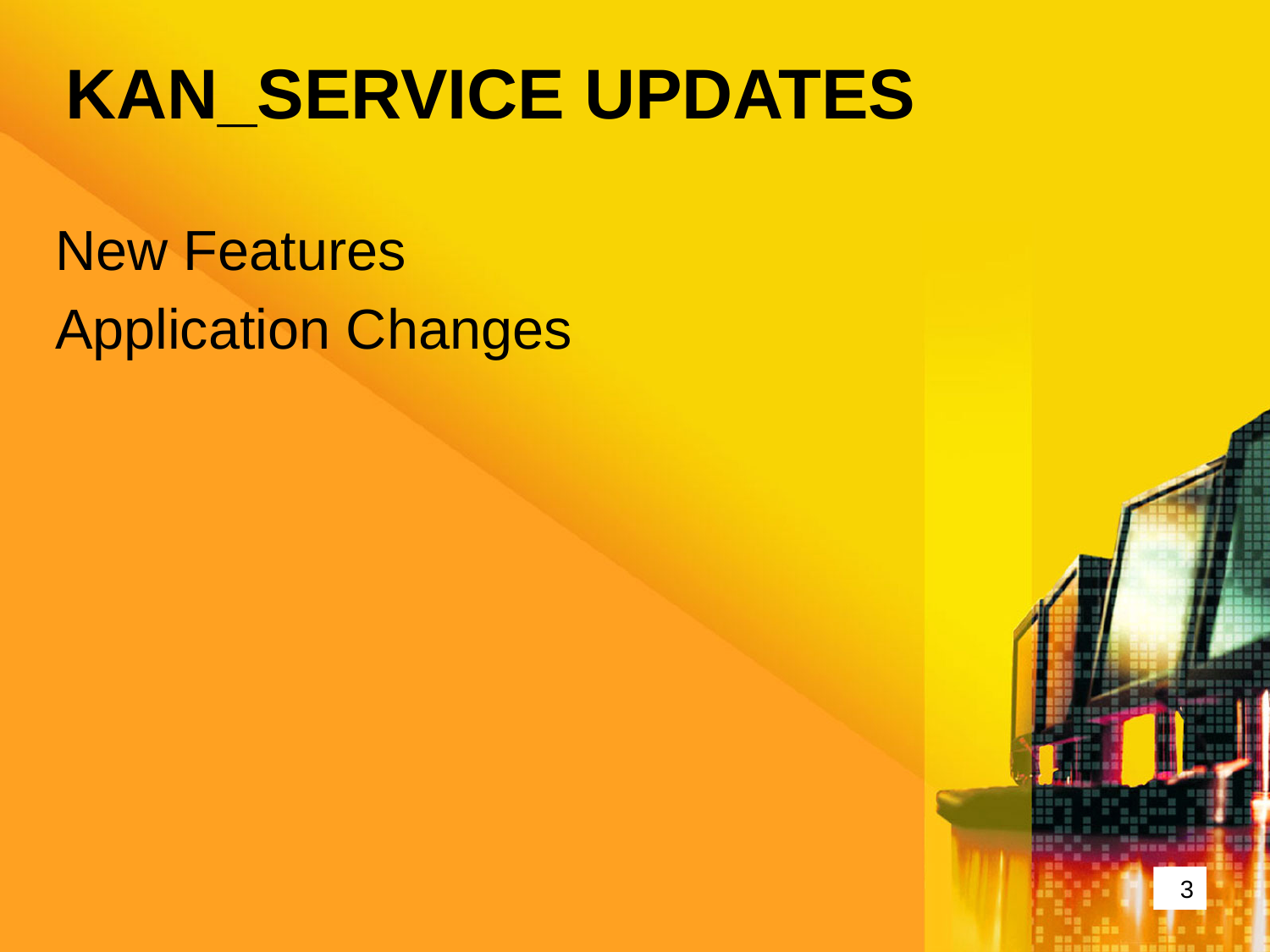

# KAN_Service Updates
New Features
Application Changes
3
3